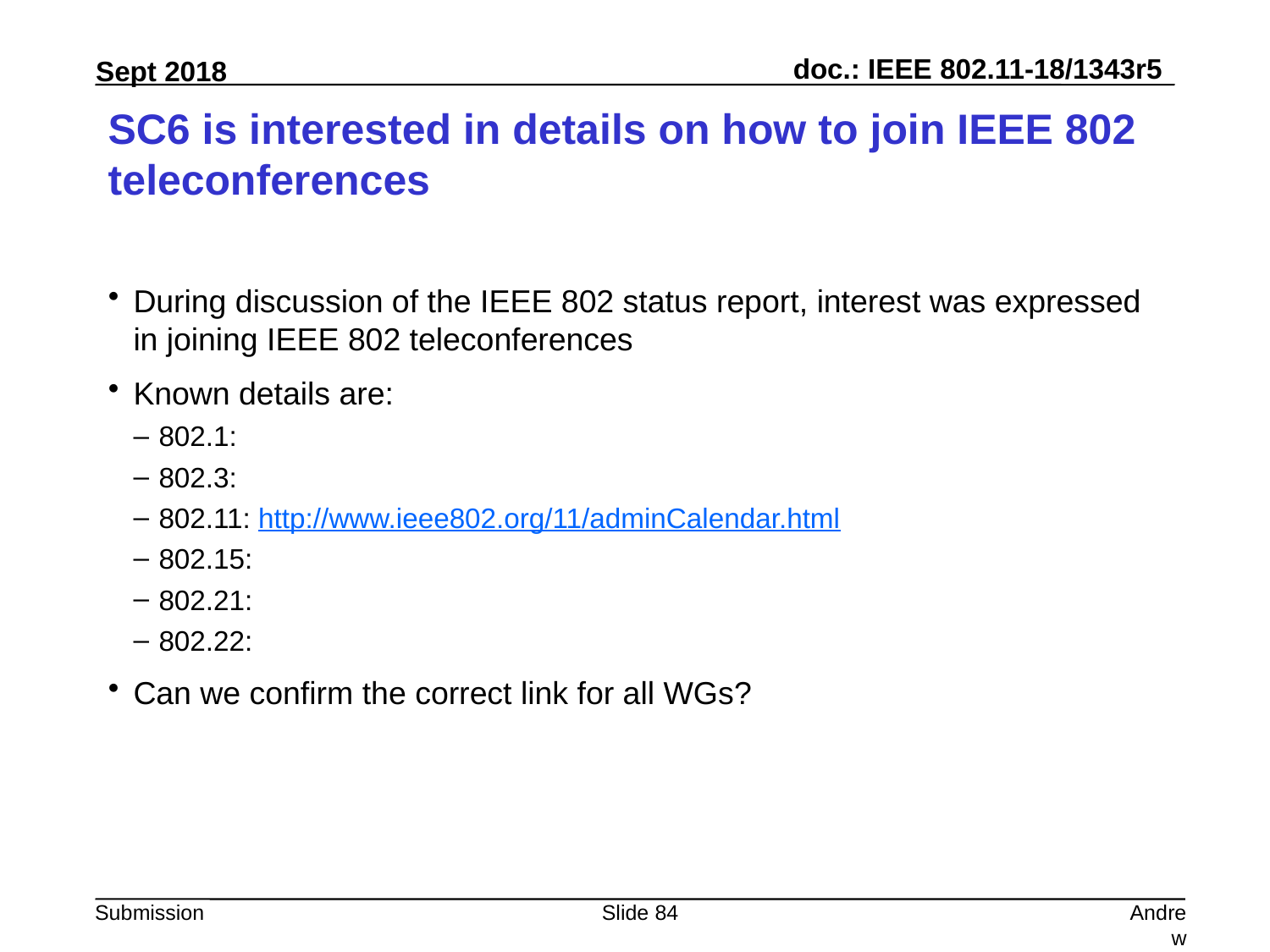

# SC6 is interested in details on how to join IEEE 802 teleconferences
During discussion of the IEEE 802 status report, interest was expressed in joining IEEE 802 teleconferences
Known details are:
802.1:
802.3:
802.11: http://www.ieee802.org/11/adminCalendar.html
802.15:
802.21:
802.22:
Can we confirm the correct link for all WGs?
Slide 84
Andrew Myles, Cisco